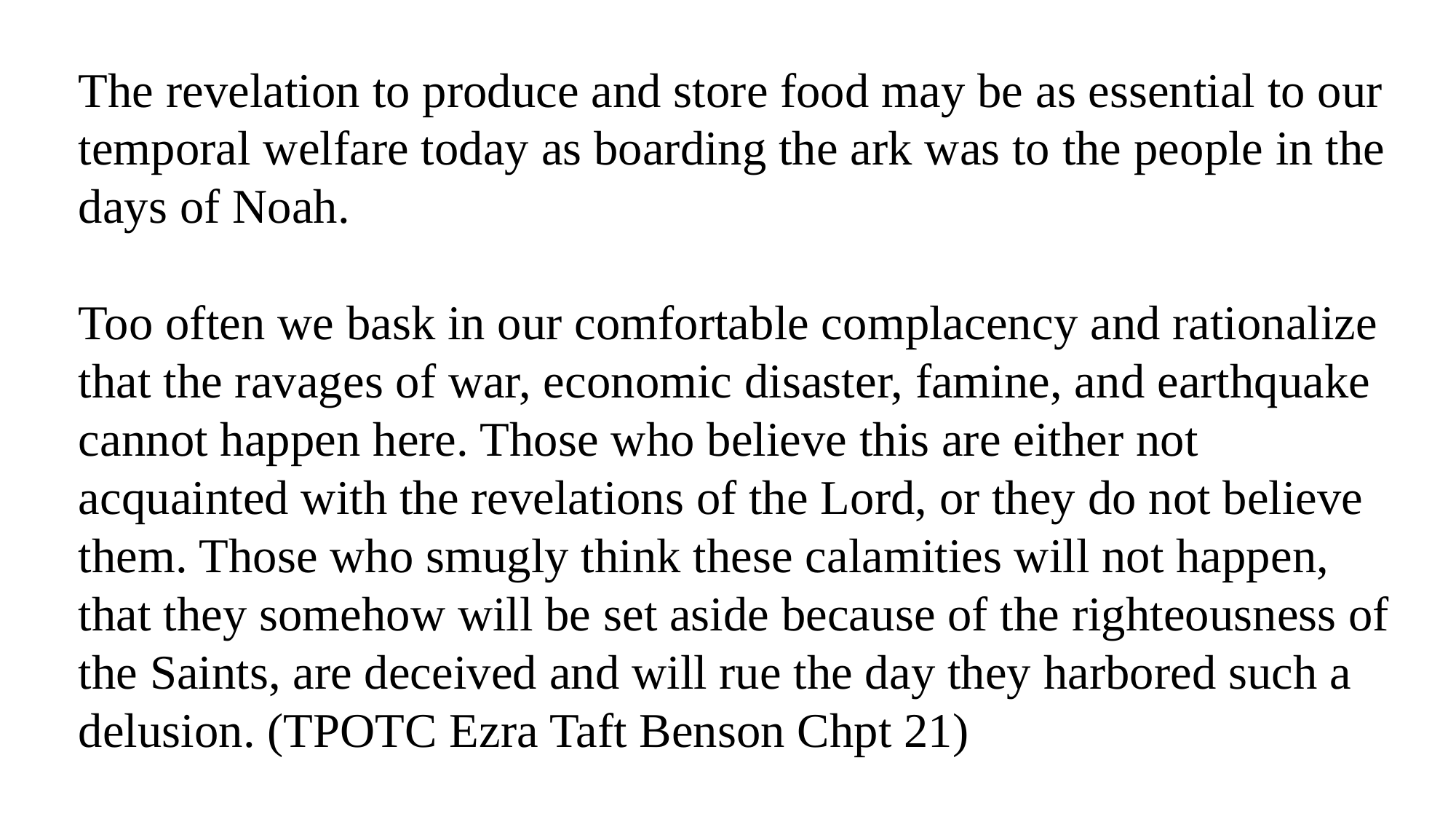

The revelation to produce and store food may be as essential to our temporal welfare today as boarding the ark was to the people in the days of Noah.

Too often we bask in our comfortable complacency and rationalize that the ravages of war, economic disaster, famine, and earthquake cannot happen here. Those who believe this are either not acquainted with the revelations of the Lord, or they do not believe them. Those who smugly think these calamities will not happen, that they somehow will be set aside because of the righteousness of the Saints, are deceived and will rue the day they harbored such a delusion. (TPOTC Ezra Taft Benson Chpt 21)